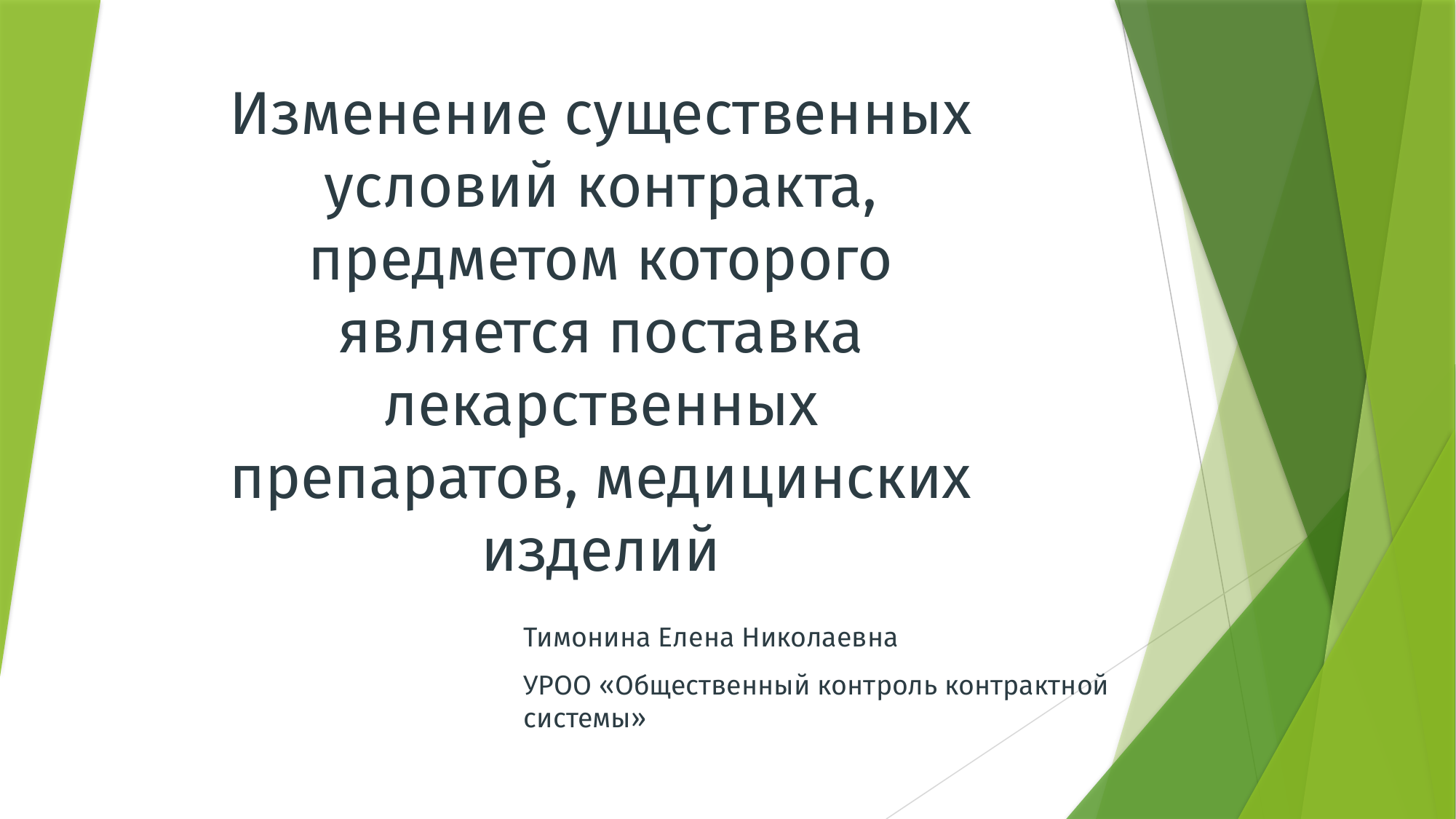

# Изменение существенных условий контракта, предметом которого является поставка лекарственных препаратов, медицинских изделий
Тимонина Елена Николаевна
УРОО «Общественный контроль контрактной системы»